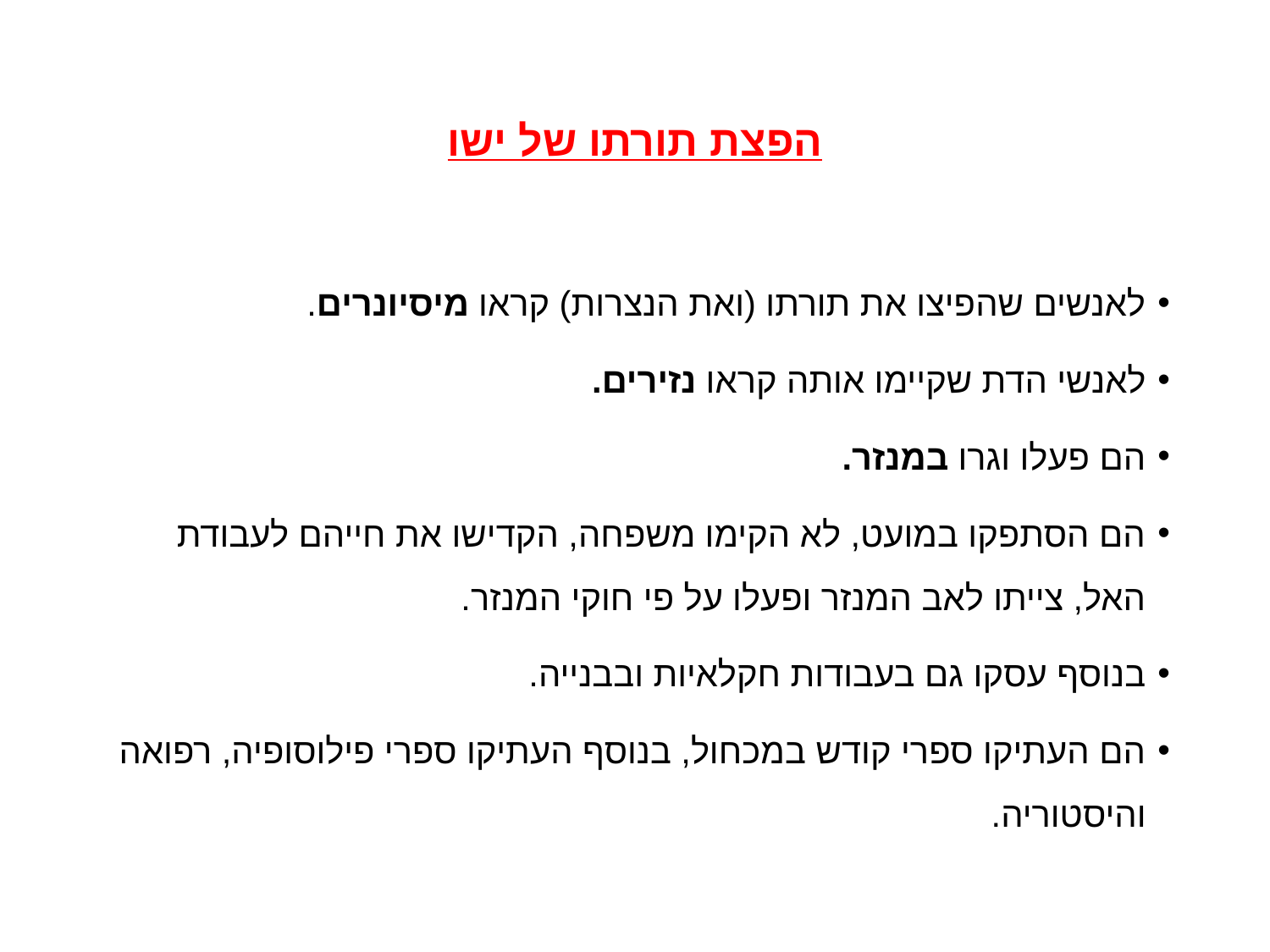

# הפצת תורתו של ישו
לאנשים שהפיצו את תורתו (ואת הנצרות) קראו מיסיונרים.
לאנשי הדת שקיימו אותה קראו נזירים.
הם פעלו וגרו במנזר.
הם הסתפקו במועט, לא הקימו משפחה, הקדישו את חייהם לעבודת האל, צייתו לאב המנזר ופעלו על פי חוקי המנזר.
בנוסף עסקו גם בעבודות חקלאיות ובבנייה.
הם העתיקו ספרי קודש במכחול, בנוסף העתיקו ספרי פילוסופיה, רפואה והיסטוריה.